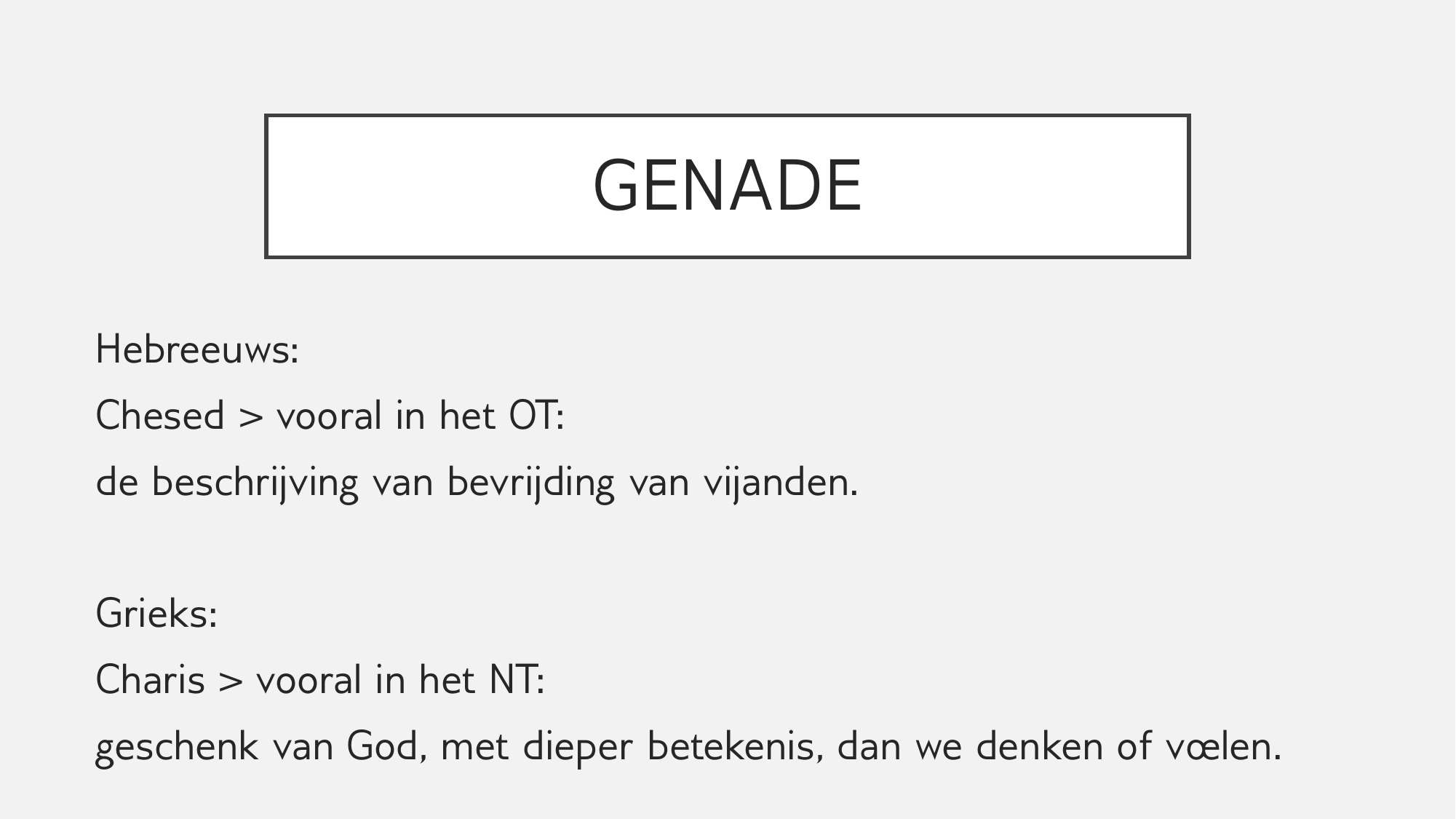

# genade
Hebreeuws:
Chesed > vooral in het OT:
de beschrijving van bevrijding van vijanden.

Grieks:
Charis > vooral in het NT:
geschenk van God, met dieper betekenis, dan we denken of voelen.